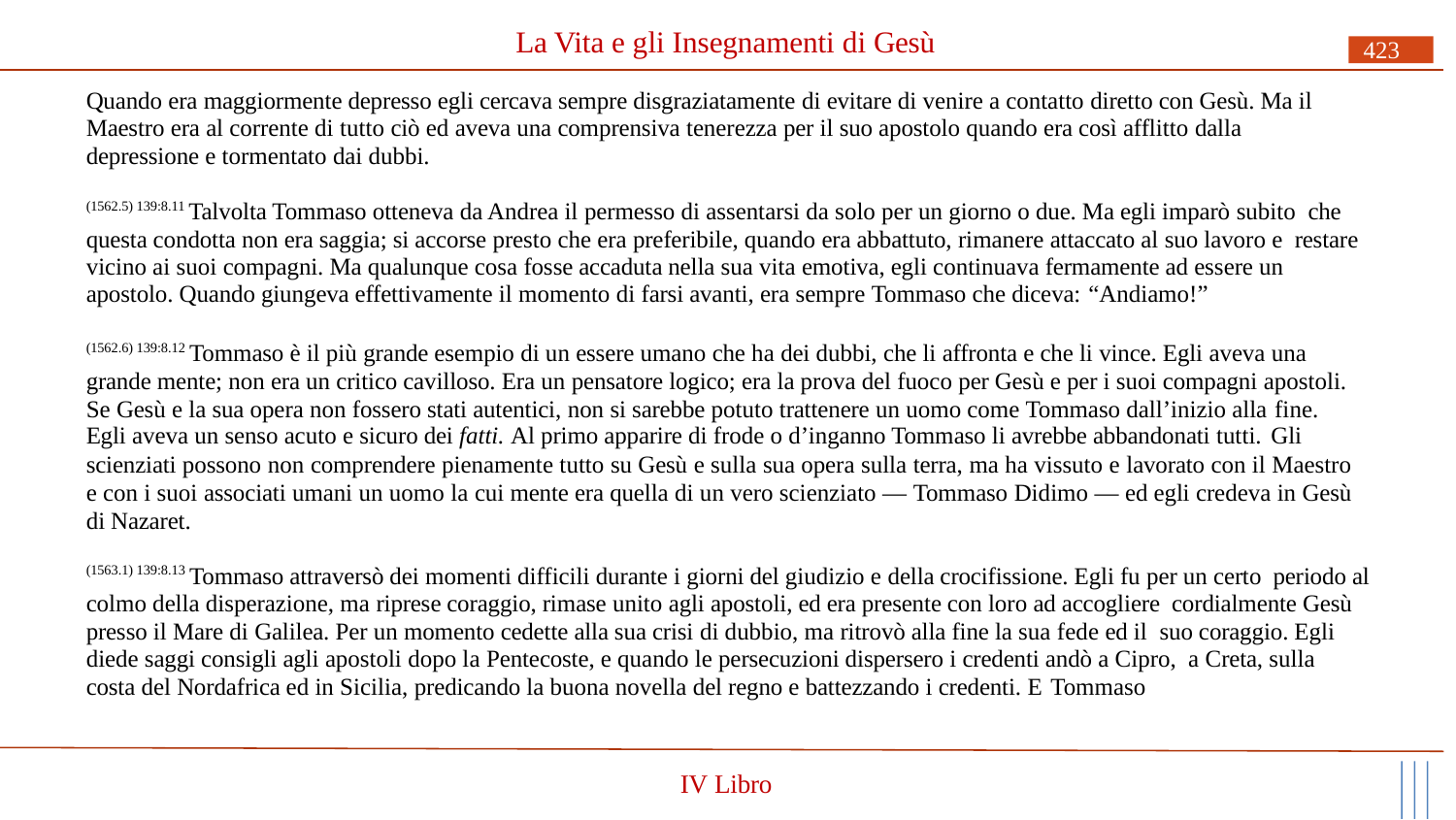

# La Vita e gli Insegnamenti di Gesù
423

Quando era maggiormente depresso egli cercava sempre disgraziatamente di evitare di venire a contatto diretto con Gesù. Ma il  Maestro era al corrente di tutto ciò ed aveva una comprensiva tenerezza per il suo apostolo quando era così afflitto dalla  depressione e tormentato dai dubbi.

(1562.5) 139:8.11 Talvolta Tommaso otteneva da Andrea il permesso di assentarsi da solo per un giorno o due. Ma egli imparò subito  che questa condotta non era saggia; si accorse presto che era preferibile, quando era abbattuto, rimanere attaccato al suo lavoro e  restare vicino ai suoi compagni. Ma qualunque cosa fosse accaduta nella sua vita emotiva, egli continuava fermamente ad essere un  apostolo. Quando giungeva effettivamente il momento di farsi avanti, era sempre Tommaso che diceva: “Andiamo!”

(1562.6) 139:8.12 Tommaso è il più grande esempio di un essere umano che ha dei dubbi, che li affronta e che li vince. Egli aveva una  grande mente; non era un critico cavilloso. Era un pensatore logico; era la prova del fuoco per Gesù e per i suoi compagni apostoli.  Se Gesù e la sua opera non fossero stati autentici, non si sarebbe potuto trattenere un uomo come Tommaso dall’inizio alla fine.
Egli aveva un senso acuto e sicuro dei fatti. Al primo apparire di frode o d’inganno Tommaso li avrebbe abbandonati tutti. Gli
scienziati possono non comprendere pienamente tutto su Gesù e sulla sua opera sulla terra, ma ha vissuto e lavorato con il Maestro  e con i suoi associati umani un uomo la cui mente era quella di un vero scienziato — Tommaso Didimo — ed egli credeva in Gesù  di Nazaret.

(1563.1) 139:8.13 Tommaso attraversò dei momenti difficili durante i giorni del giudizio e della crocifissione. Egli fu per un certo  periodo al colmo della disperazione, ma riprese coraggio, rimase unito agli apostoli, ed era presente con loro ad accogliere  cordialmente Gesù presso il Mare di Galilea. Per un momento cedette alla sua crisi di dubbio, ma ritrovò alla fine la sua fede ed il  suo coraggio. Egli diede saggi consigli agli apostoli dopo la Pentecoste, e quando le persecuzioni dispersero i credenti andò a Cipro,  a Creta, sulla costa del Nordafrica ed in Sicilia, predicando la buona novella del regno e battezzando i credenti. E Tommaso

IV Libro